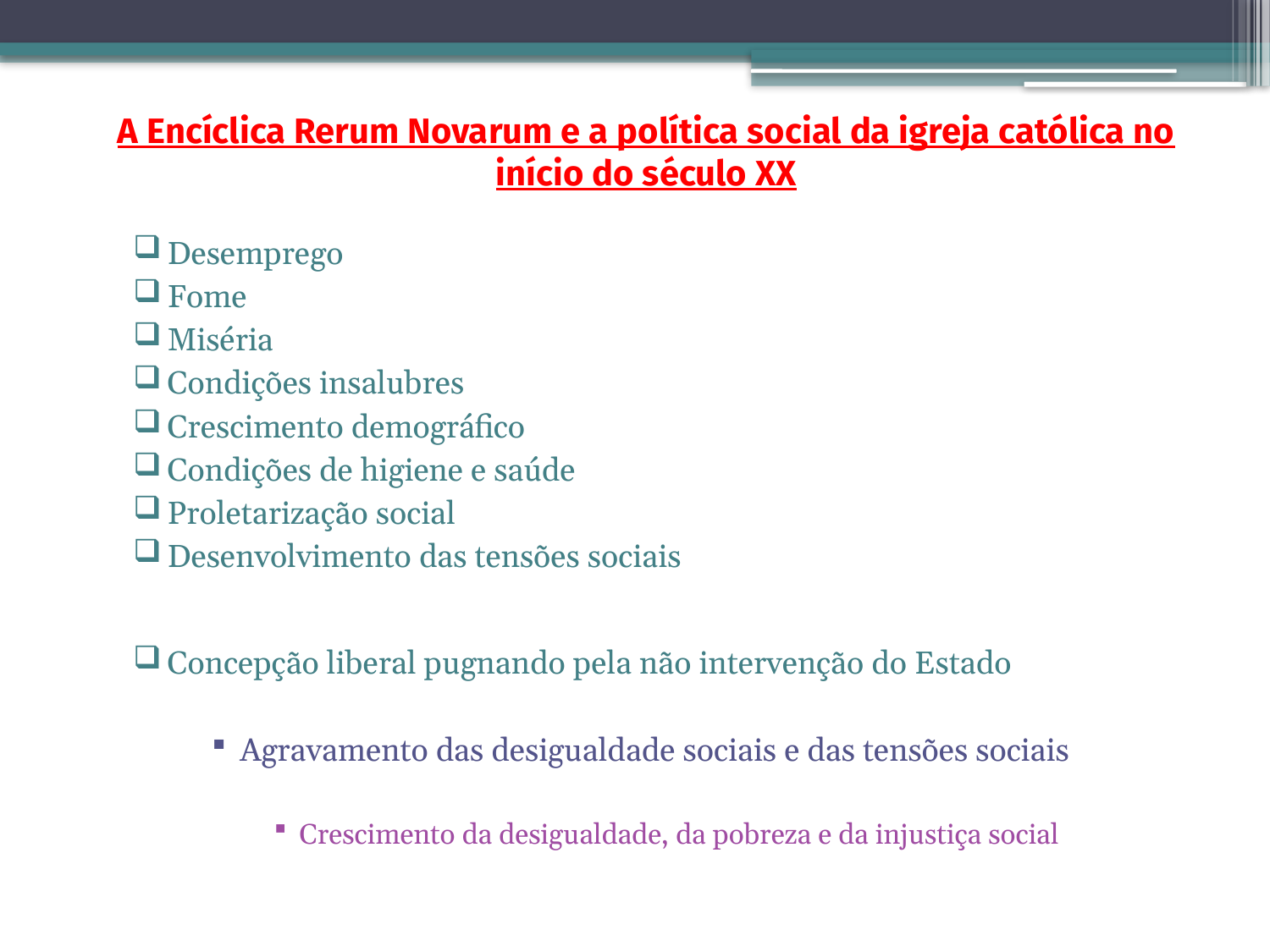

# A Encíclica Rerum Novarum e a política social da igreja católica no início do século XX
Desemprego
Fome
Miséria
Condições insalubres
Crescimento demográfico
Condições de higiene e saúde
Proletarização social
Desenvolvimento das tensões sociais

Concepção liberal pugnando pela não intervenção do Estado

Agravamento das desigualdade sociais e das tensões sociais

Crescimento da desigualdade, da pobreza e da injustiça social